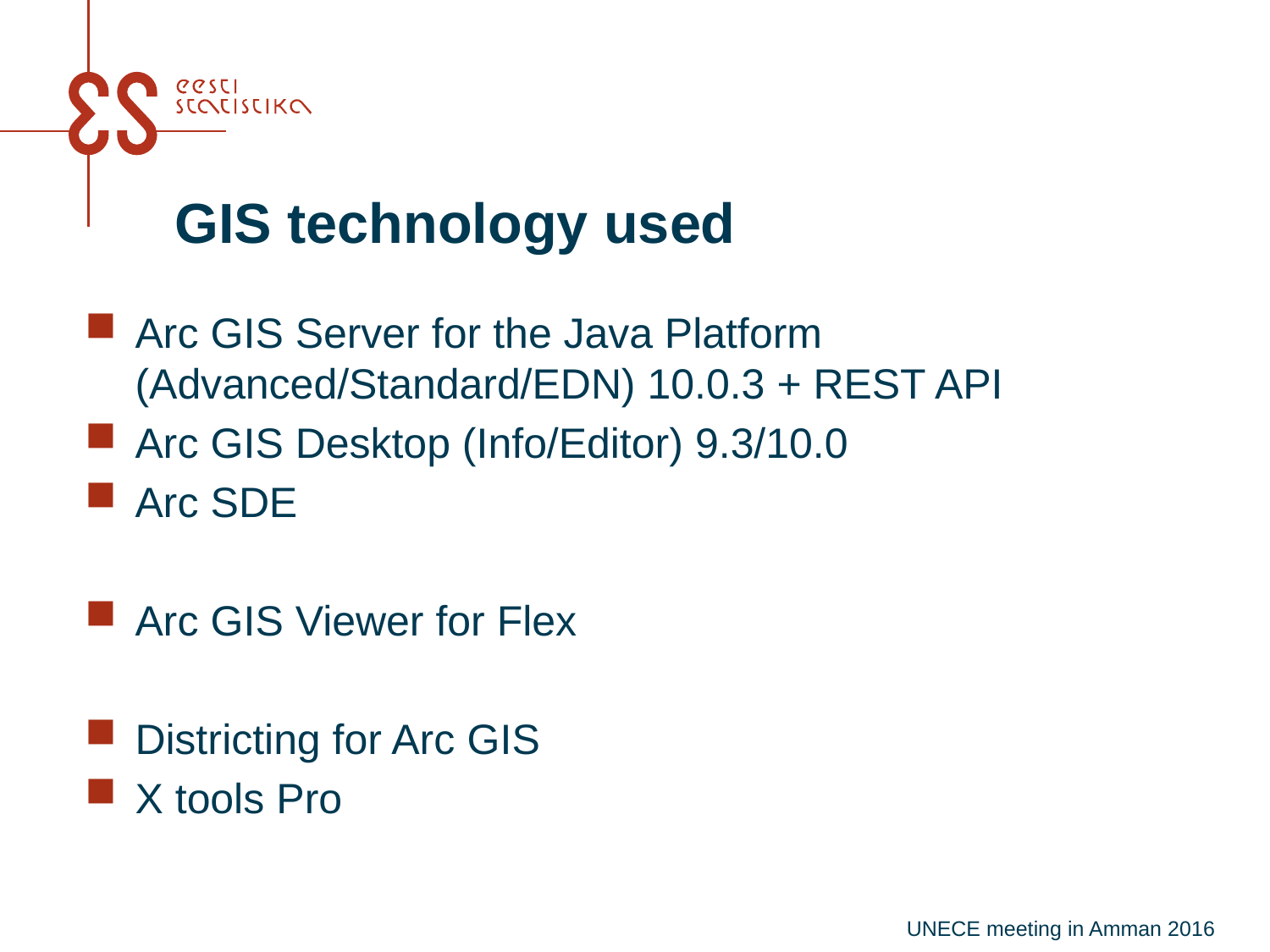

# GIS technology used
Arc GIS Server for the Java Platform (Advanced/Standard/EDN) 10.0.3 + REST API
Arc GIS Desktop (Info/Editor) 9.3/10.0
Arc SDE

Arc GIS Viewer for Flex

Districting for Arc GIS
X tools Pro

UNECE meeting in Amman 2016